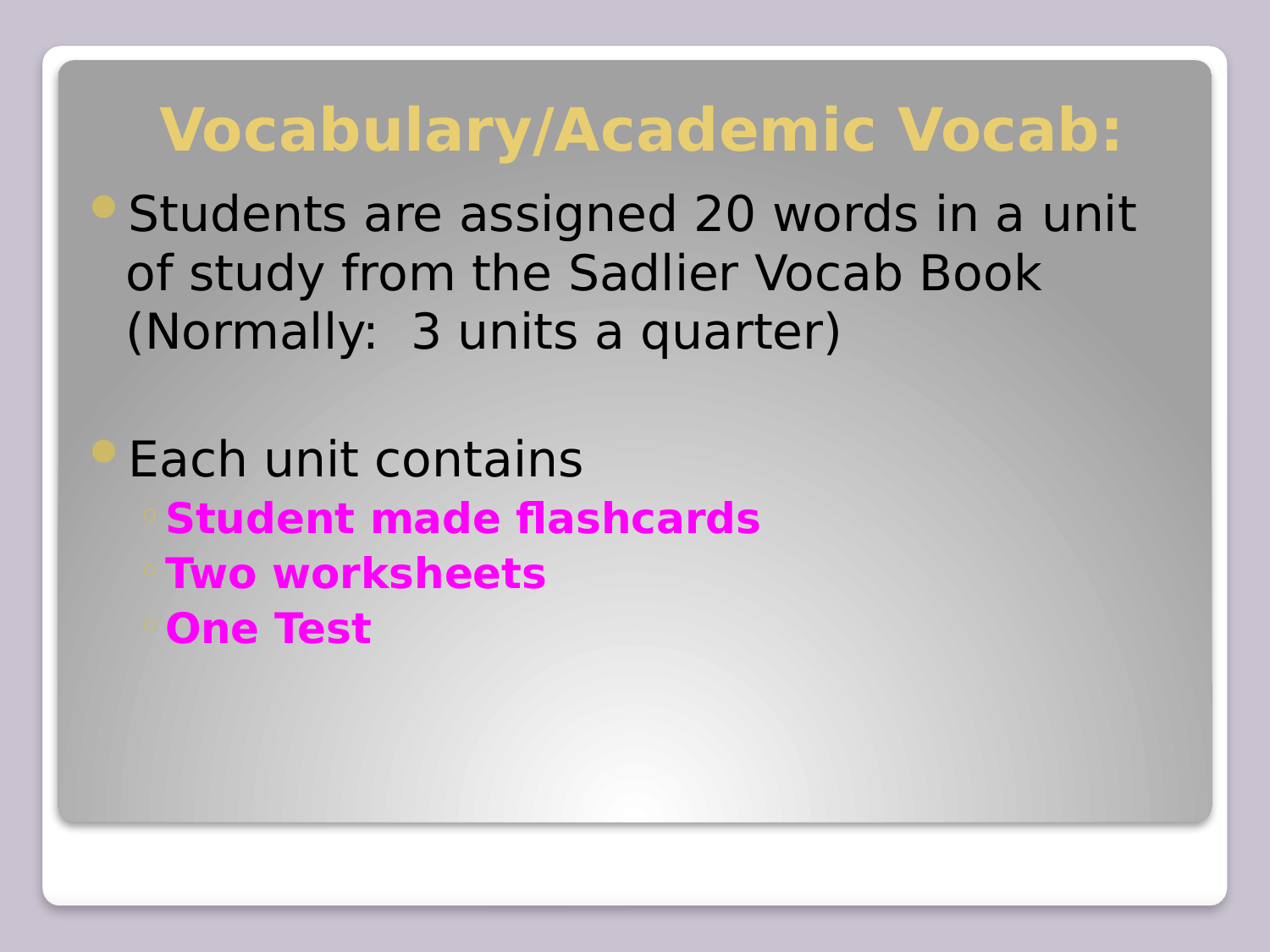

# Vocabulary/Academic Vocab:
Students are assigned 20 words in a unit of study from the Sadlier Vocab Book       (Normally:  3 units a quarter)

Each unit contains
Student made flashcards
Two worksheets
One Test